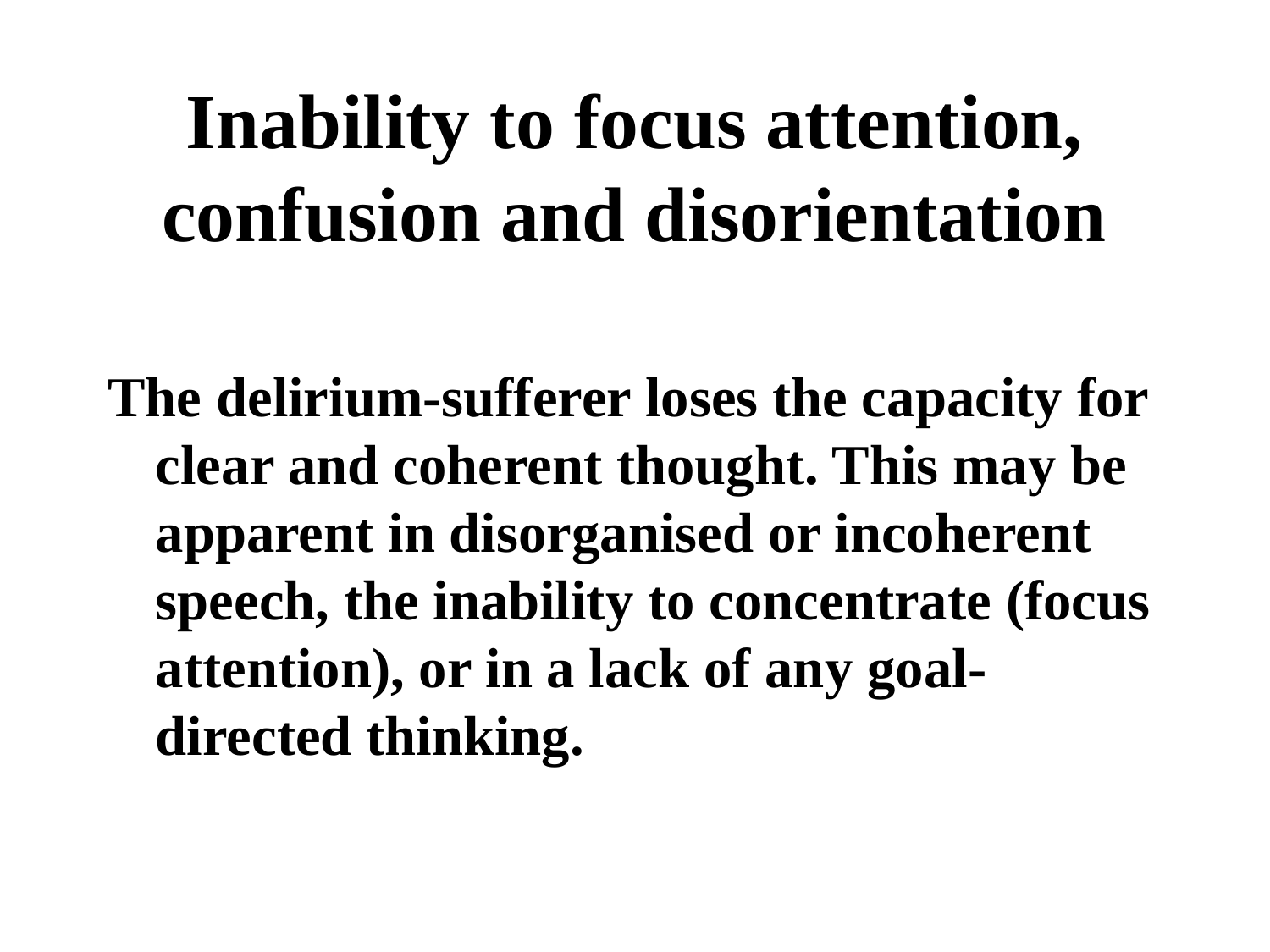

# Inability to focus attention, confusion and disorientation

The delirium-sufferer loses the capacity for clear and coherent thought. This may be apparent in disorganised or incoherent speech, the inability to concentrate (focus attention), or in a lack of any goal-directed thinking.